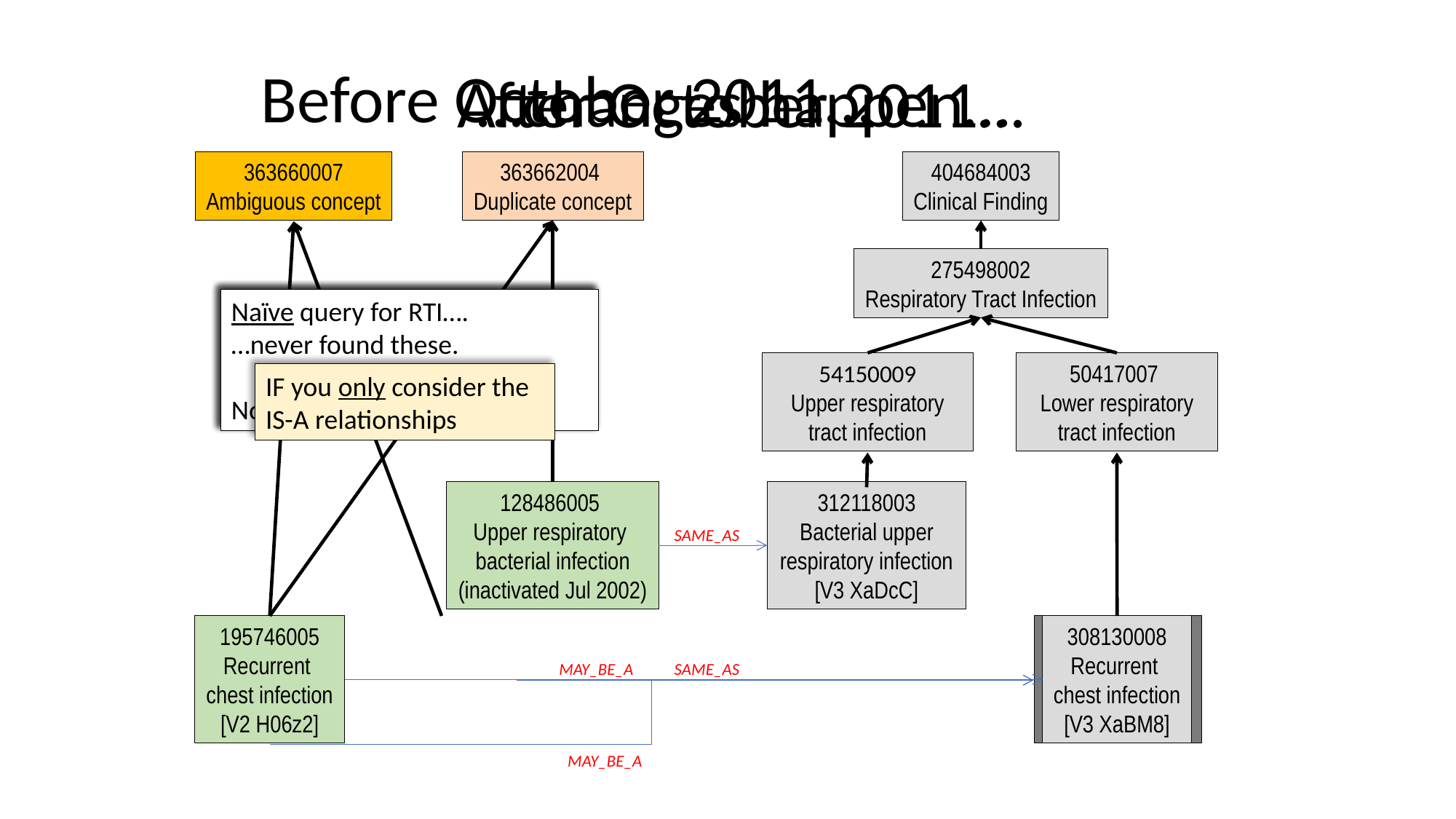

…changes happen…
# Before October 2011…
After October 2011…
363660007
Ambiguous concept
363662004
Duplicate concept
404684003
Clinical Finding
275498002
Respiratory Tract Infection
Naïve query for RTI….

Naïve query for RTI….
…never found these.

Naïve query for RTI….
…never found these.

Now it won’t find this either
54150009
Upper respiratory tract infection
50417007
Lower respiratory tract infection
IF you only consider the IS-A relationships
128486005
Upper respiratory
bacterial infection
(inactivated Jul 2002)
312118003
Bacterial upper respiratory infection
[V3 XaDcC]
SAME_AS
195746005
Recurrent
chest infection
[V2 H06z2]
448739000
Recurrent lower
respiratory tract
infection
308130008
Recurrent
chest infection
[V3 XaBM8]
SAME_AS
MAY_BE_A
MAY_BE_A